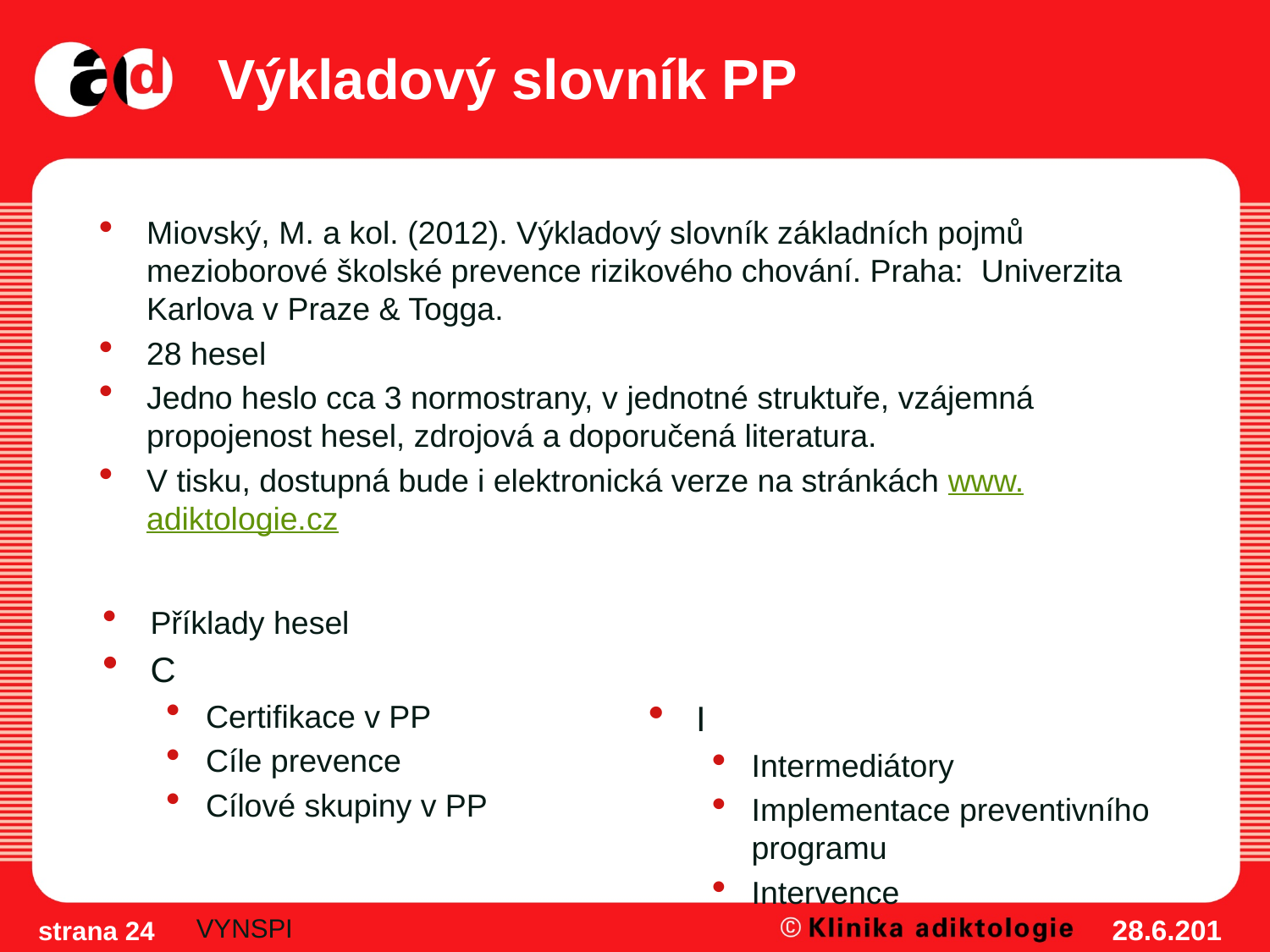

# Výkladový slovník PP
Miovský, M. a kol. (2012). Výkladový slovník základních pojmů mezioborové školské prevence rizikového chování. Praha:  Univerzita Karlova v Praze & Togga.
28 hesel
Jedno heslo cca 3 normostrany, v jednotné struktuře, vzájemná propojenost hesel, zdrojová a doporučená literatura.
V tisku, dostupná bude i elektronická verze na stránkách www.adiktologie.cz

Příklady hesel
C
Certifikace v PP
Cíle prevence
Cílové skupiny v PP

I
Intermediátory
Implementace preventivního programu
Intervence
VYNSPI
28.6.2012
strana 24